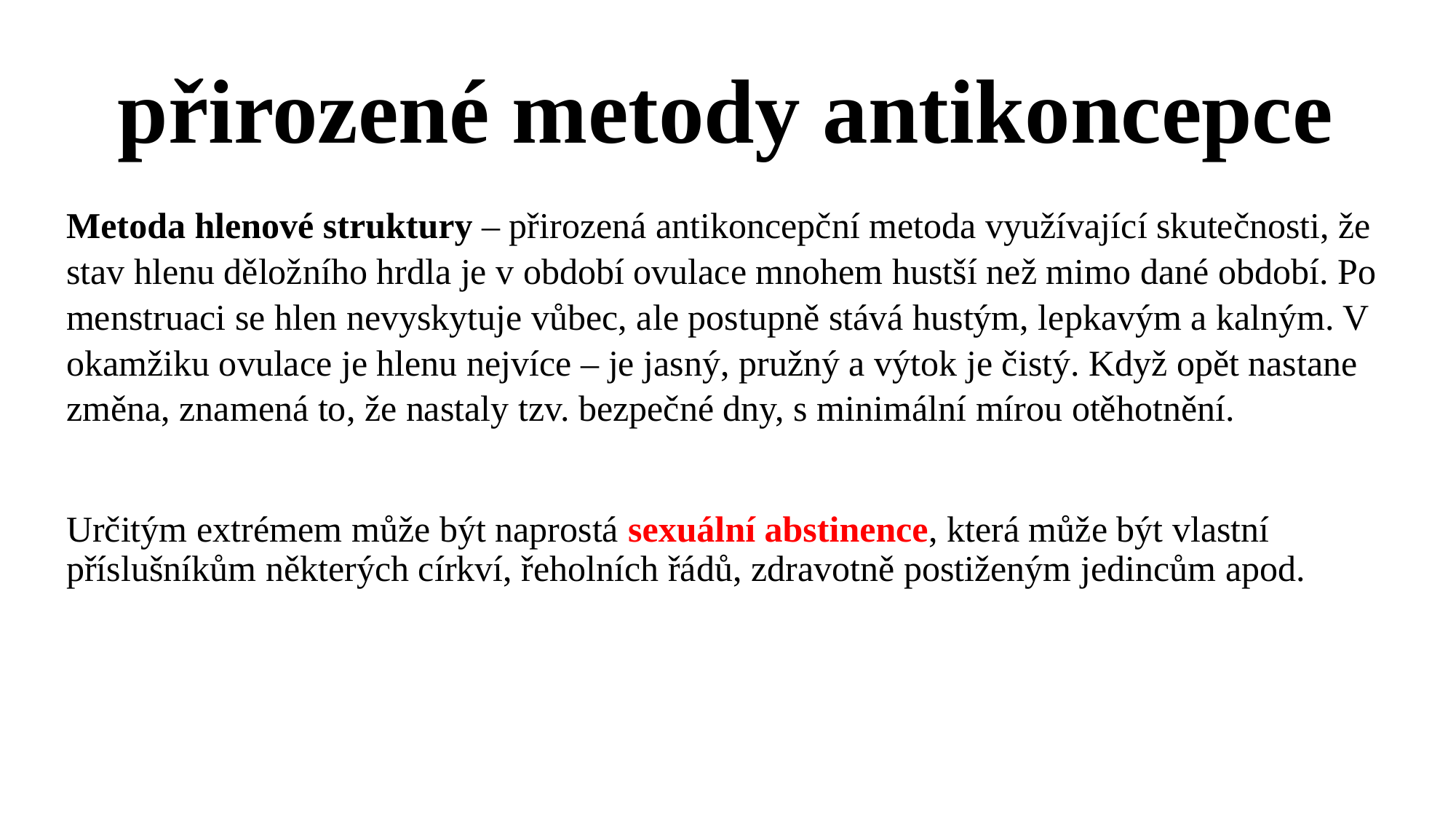

# přirozené metody antikoncepce
Metoda hlenové struktury – přirozená antikoncepční metoda využívající skutečnosti, že stav hlenu děložního hrdla je v období ovulace mnohem hustší než mimo dané období. Po menstruaci se hlen nevyskytuje vůbec, ale postupně stává hustým, lepkavým a kalným. V okamžiku ovulace je hlenu nejvíce – je jasný, pružný a výtok je čistý. Když opět nastane změna, znamená to, že nastaly tzv. bezpečné dny, s minimální mírou otěhotnění.

Určitým extrémem může být naprostá sexuální abstinence, která může být vlastní příslušníkům některých církví, řeholních řádů, zdravotně postiženým jedincům apod.